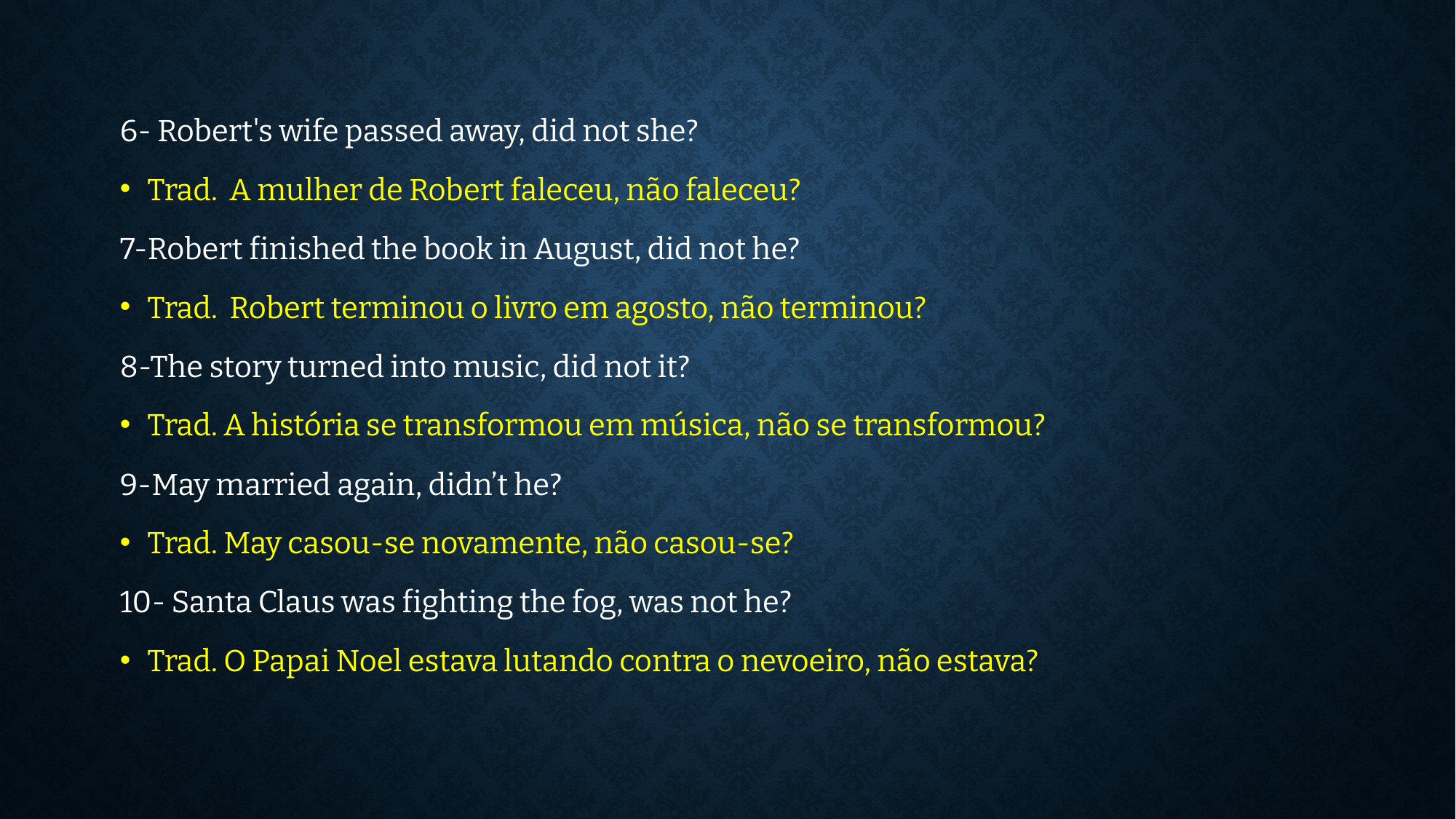

6- Robert's wife passed away, did not she?
Trad.  A mulher de Robert faleceu, não faleceu?
7-Robert finished the book in August, did not he?
Trad.  Robert terminou o livro em agosto, não terminou?
8-The story turned into music, did not it?
Trad. A história se transformou em música, não se transformou?
9-May married again, didn’t he?
Trad. May casou-se novamente, não casou-se?
10- Santa Claus was fighting the fog, was not he?
Trad. O Papai Noel estava lutando contra o nevoeiro, não estava?